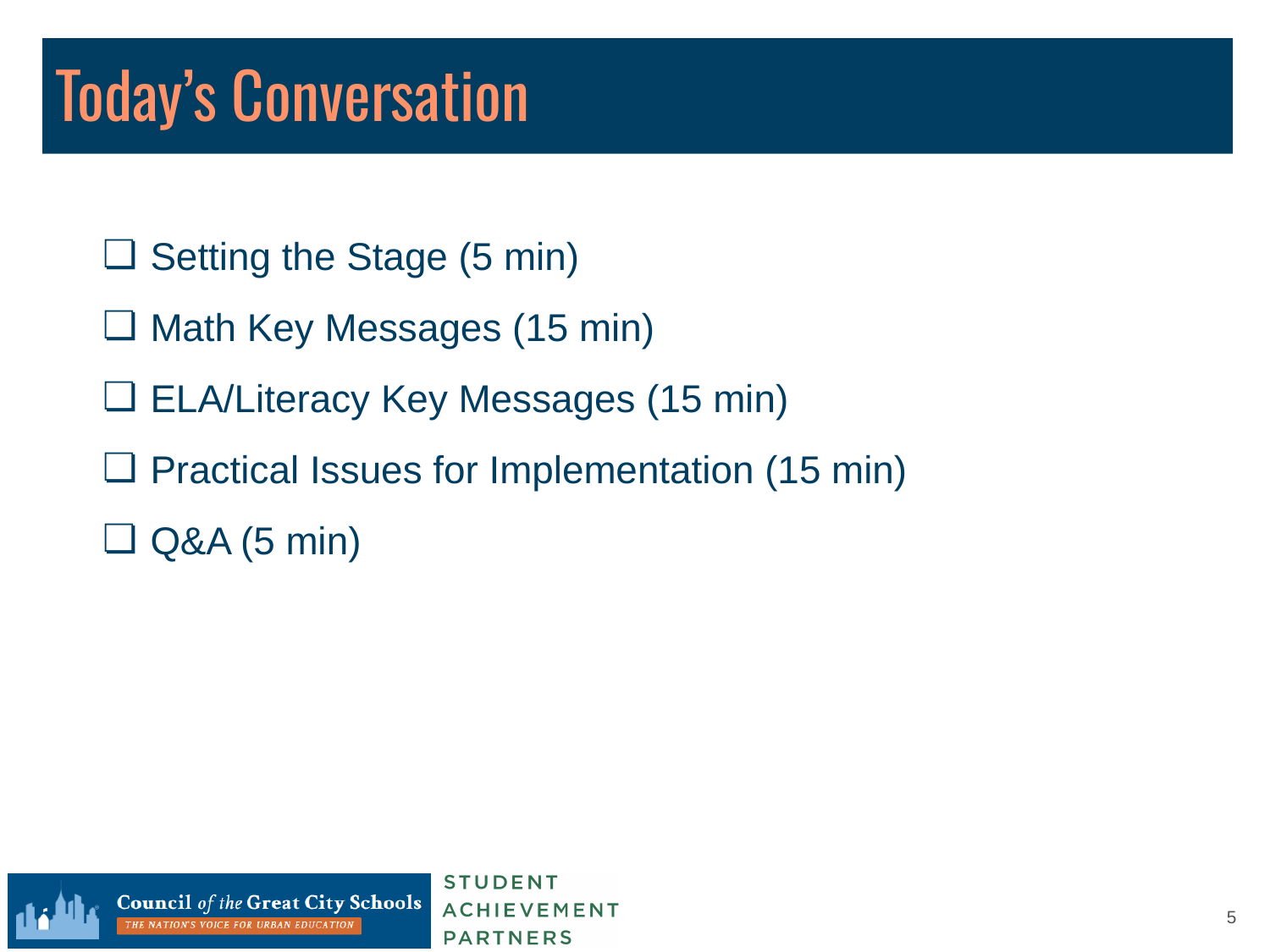

# Today’s Conversation
Setting the Stage (5 min)
Math Key Messages (15 min)
ELA/Literacy Key Messages (15 min)
Practical Issues for Implementation (15 min)
Q&A (5 min)